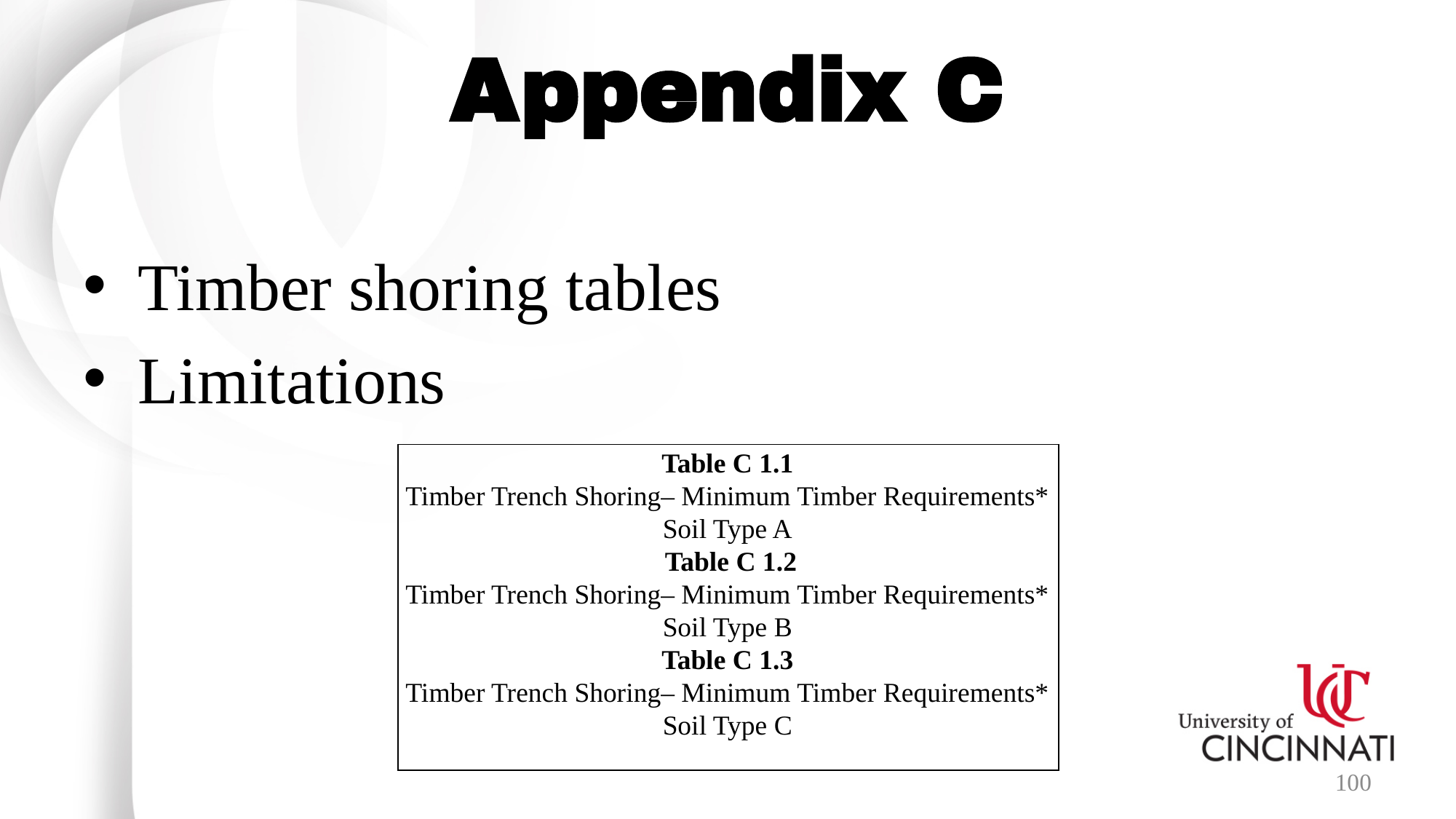

# Appendix C
Timber shoring tables
Limitations

Table C 1.1
Timber Trench Shoring– Minimum Timber Requirements*
Soil Type A
 Table C 1.2
Timber Trench Shoring– Minimum Timber Requirements*
Soil Type B
Table C 1.3
Timber Trench Shoring– Minimum Timber Requirements*
Soil Type C

|  |
| --- |
100